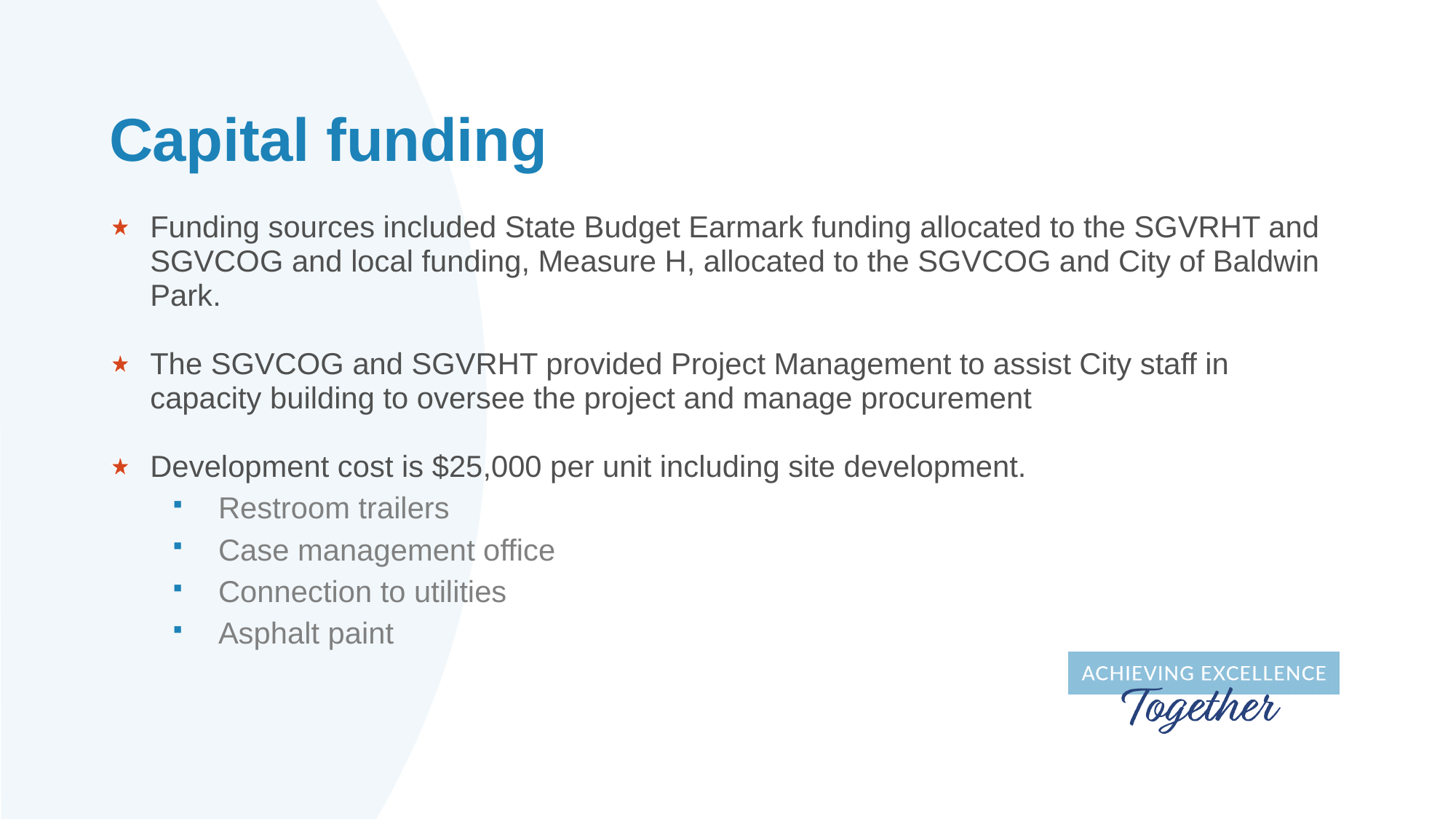

# Capital funding
Funding sources included State Budget Earmark funding allocated to the SGVRHT and SGVCOG and local funding, Measure H, allocated to the SGVCOG and City of Baldwin Park.

The SGVCOG and SGVRHT provided Project Management to assist City staff in capacity building to oversee the project and manage procurement

Development cost is $25,000 per unit including site development.
Restroom trailers
Case management office
Connection to utilities
Asphalt paint